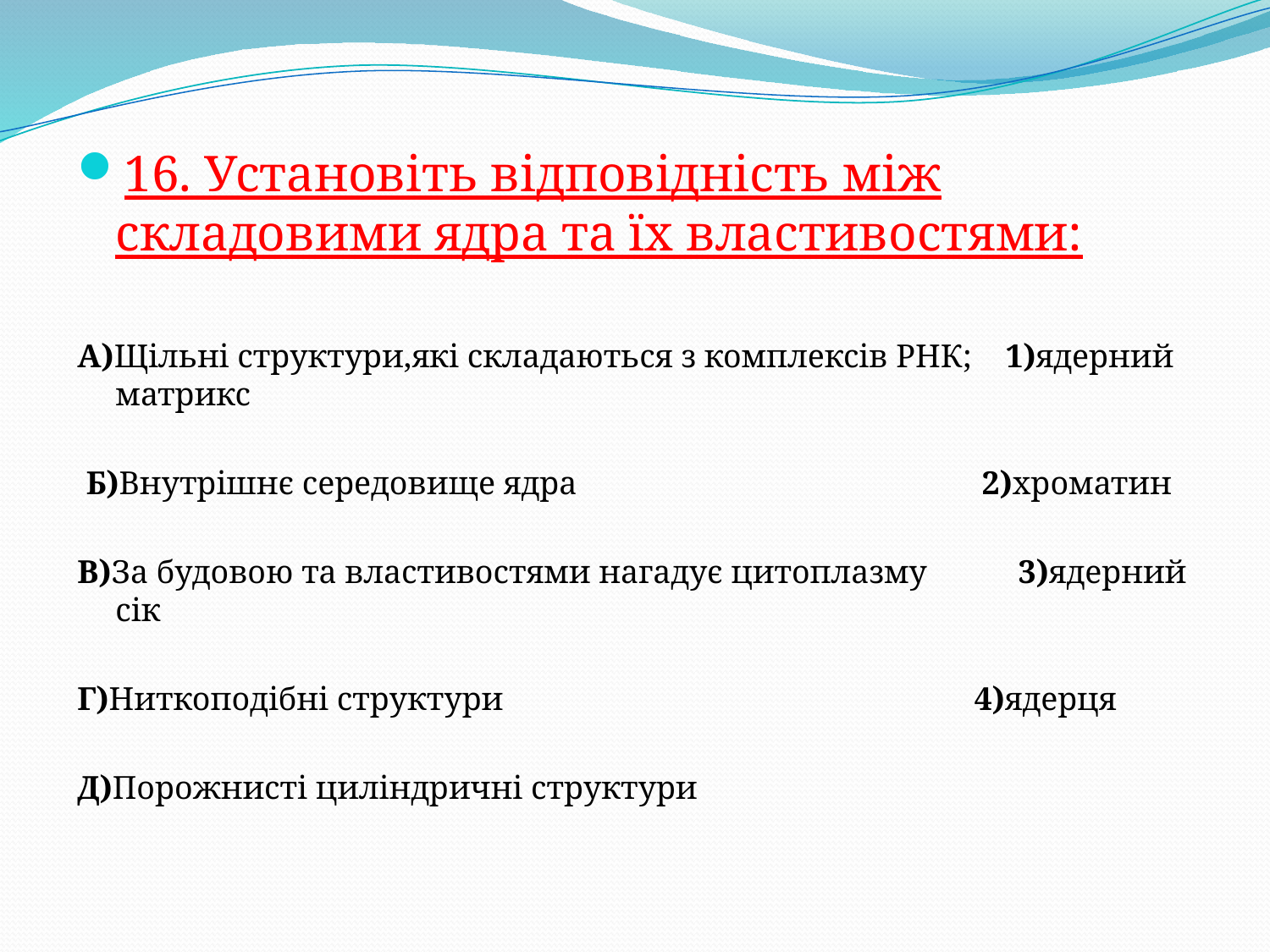

16. Установіть відповідність між складовими ядра та їх властивостями:

А)Щільні структури,які складаються з комплексів РНК;    1)ядерний матрикс

 Б)Внутрішнє середовище ядра                                                 2)хроматин

В)За будовою та властивостями нагадує цитоплазму           3)ядерний сік

Г)Ниткоподібні структури                                                         4)ядерця

Д)Порожнисті циліндричні структури